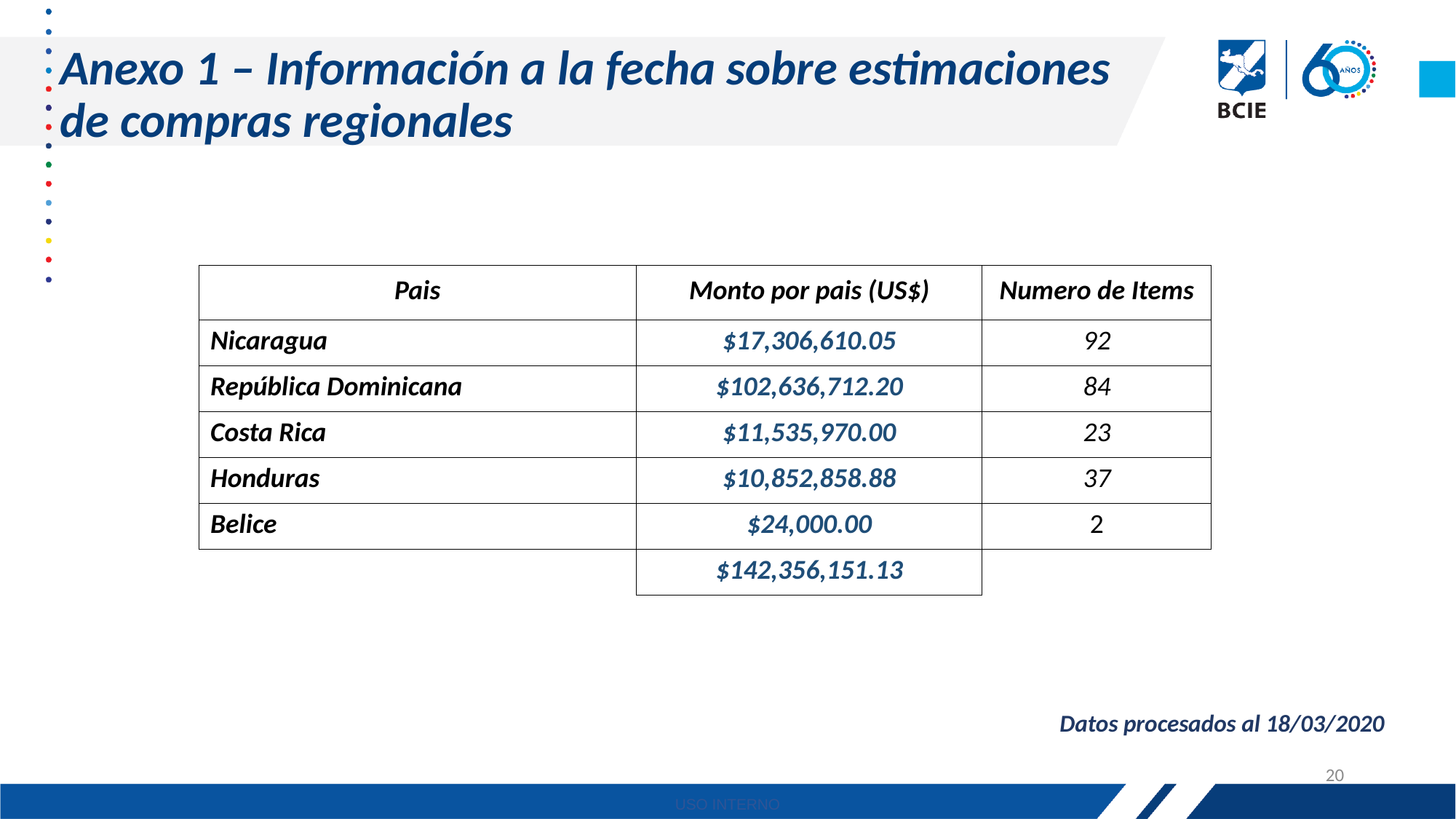

# Anexo 1 – Información a la fecha sobre estimaciones de compras regionales
| Pais | Monto por pais (US$) | Numero de Items |
| --- | --- | --- |
| Nicaragua | $17,306,610.05 | 92 |
| República Dominicana | $102,636,712.20 | 84 |
| Costa Rica | $11,535,970.00 | 23 |
| Honduras | $10,852,858.88 | 37 |
| Belice | $24,000.00 | 2 |
|  | $142,356,151.13 |  |
Datos procesados al 18/03/2020
20
USO INTERNO